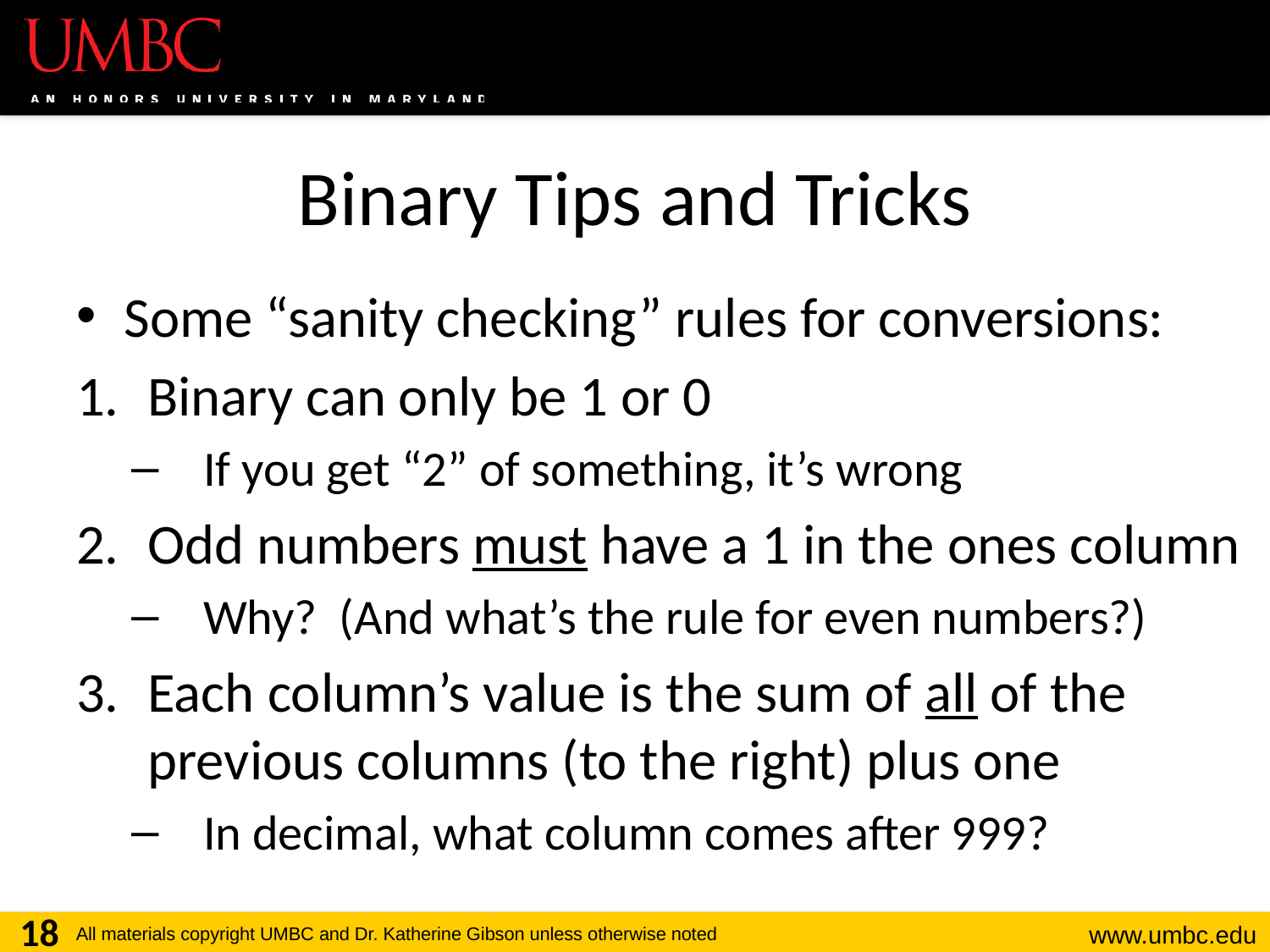

# Binary Tips and Tricks
Some “sanity checking” rules for conversions:
Binary can only be 1 or 0
If you get “2” of something, it’s wrong
Odd numbers must have a 1 in the ones column
Why?  (And what’s the rule for even numbers?)
Each column’s value is the sum of all of the previous columns (to the right) plus one
In decimal, what column comes after 999?

18